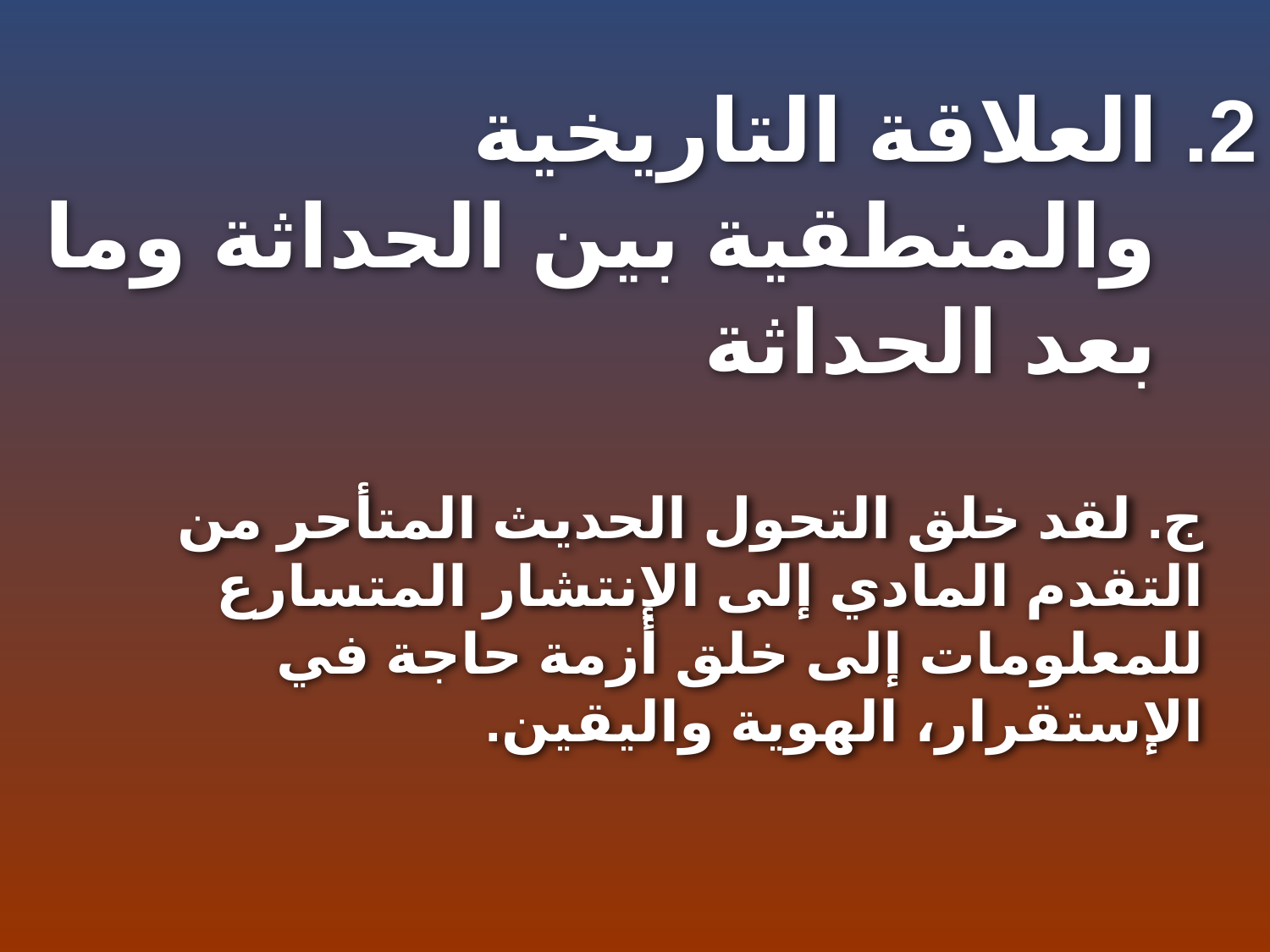

2. العلاقة التاريخية والمنطقية بين الحداثة وما بعد الحداثة

ج. لقد خلق التحول الحديث المتأحر من التقدم المادي إلى الإنتشار المتسارع للمعلومات إلى خلق أزمة حاجة في الإستقرار، الهوية واليقين.